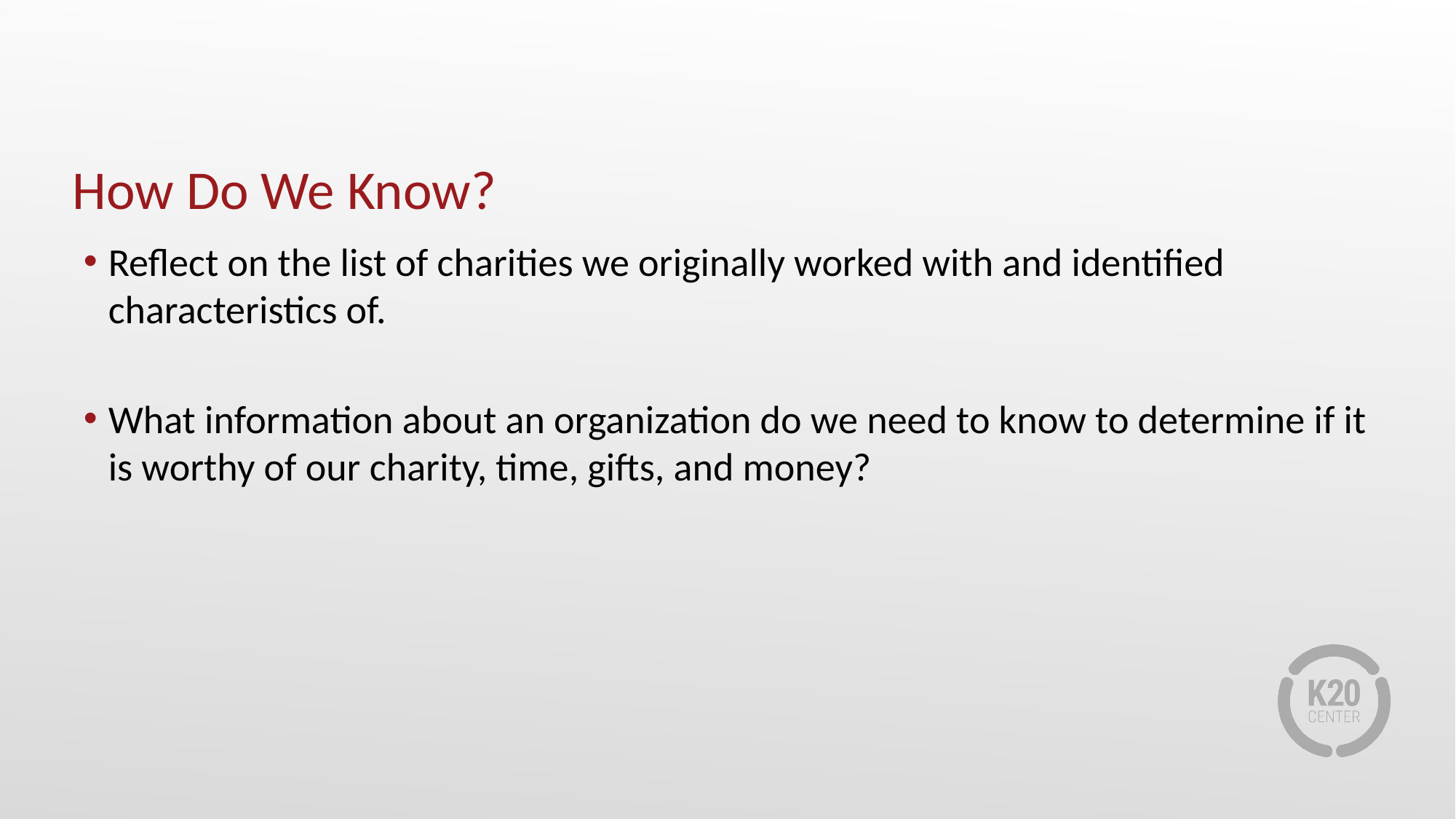

# How Do We Know?
Reflect on the list of charities we originally worked with and identified characteristics of.

What information about an organization do we need to know to determine if it is worthy of our charity, time, gifts, and money?